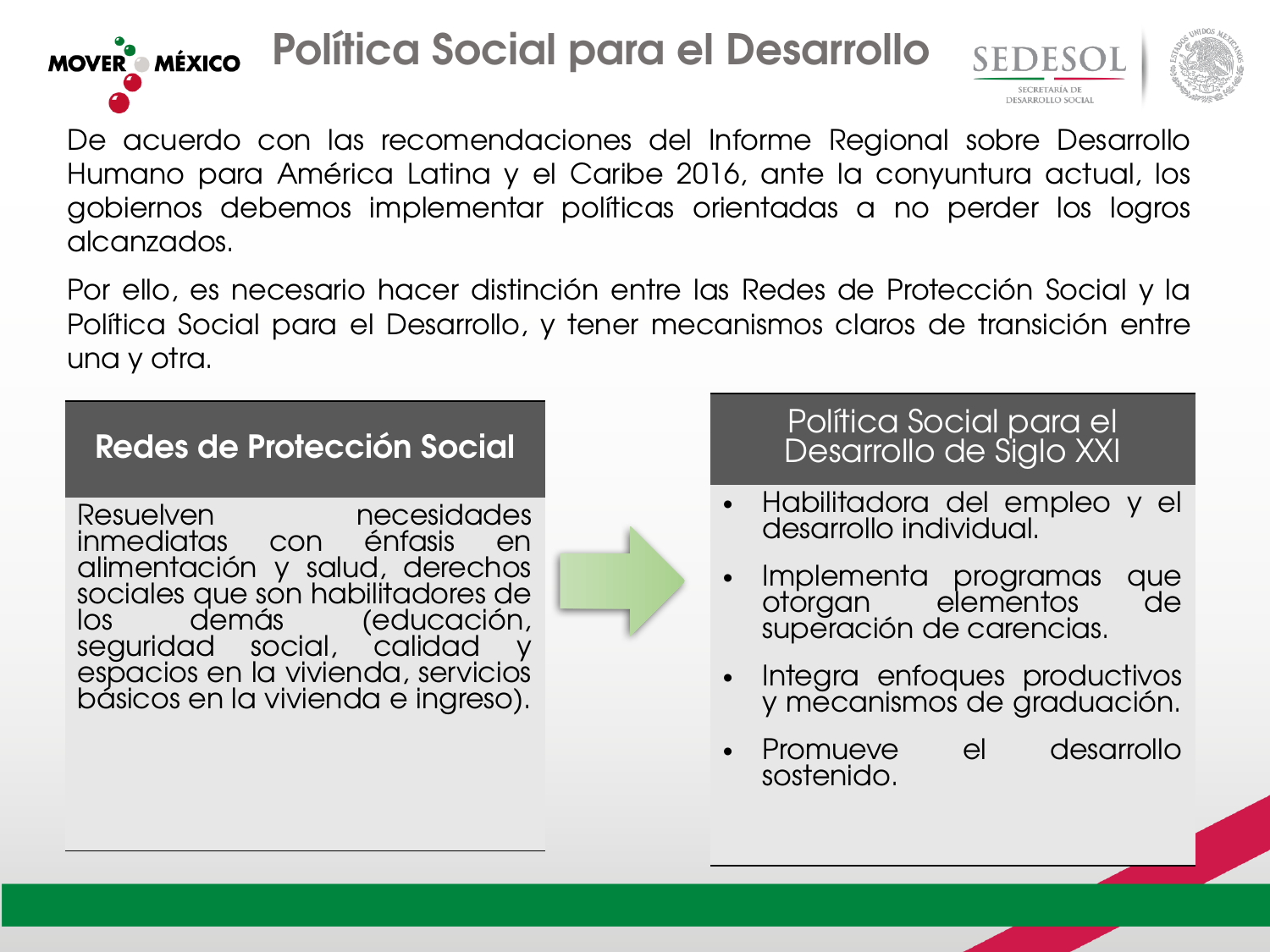

Política Social para el Desarrollo
De acuerdo con las recomendaciones del Informe Regional sobre Desarrollo Humano para América Latina y el Caribe 2016, ante la conyuntura actual, los gobiernos debemos implementar políticas orientadas a no perder los logros alcanzados.

Por ello, es necesario hacer distinción entre las Redes de Protección Social y la Política Social para el Desarrollo, y tener mecanismos claros de transición entre una y otra.
| Política Social para el Desarrollo de Siglo XXI |
| --- |
| Habilitadora del empleo y el desarrollo individual. Implementa programas que otorgan elementos de superación de carencias. Integra enfoques productivos y mecanismos de graduación. Promueve el desarrollo sostenido. |
| Redes de Protección Social |
| --- |
| Resuelven necesidades inmediatas con énfasis en alimentación y salud, derechos sociales que son habilitadores de los demás (educación, seguridad social, calidad y espacios en la vivienda, servicios básicos en la vivienda e ingreso). |